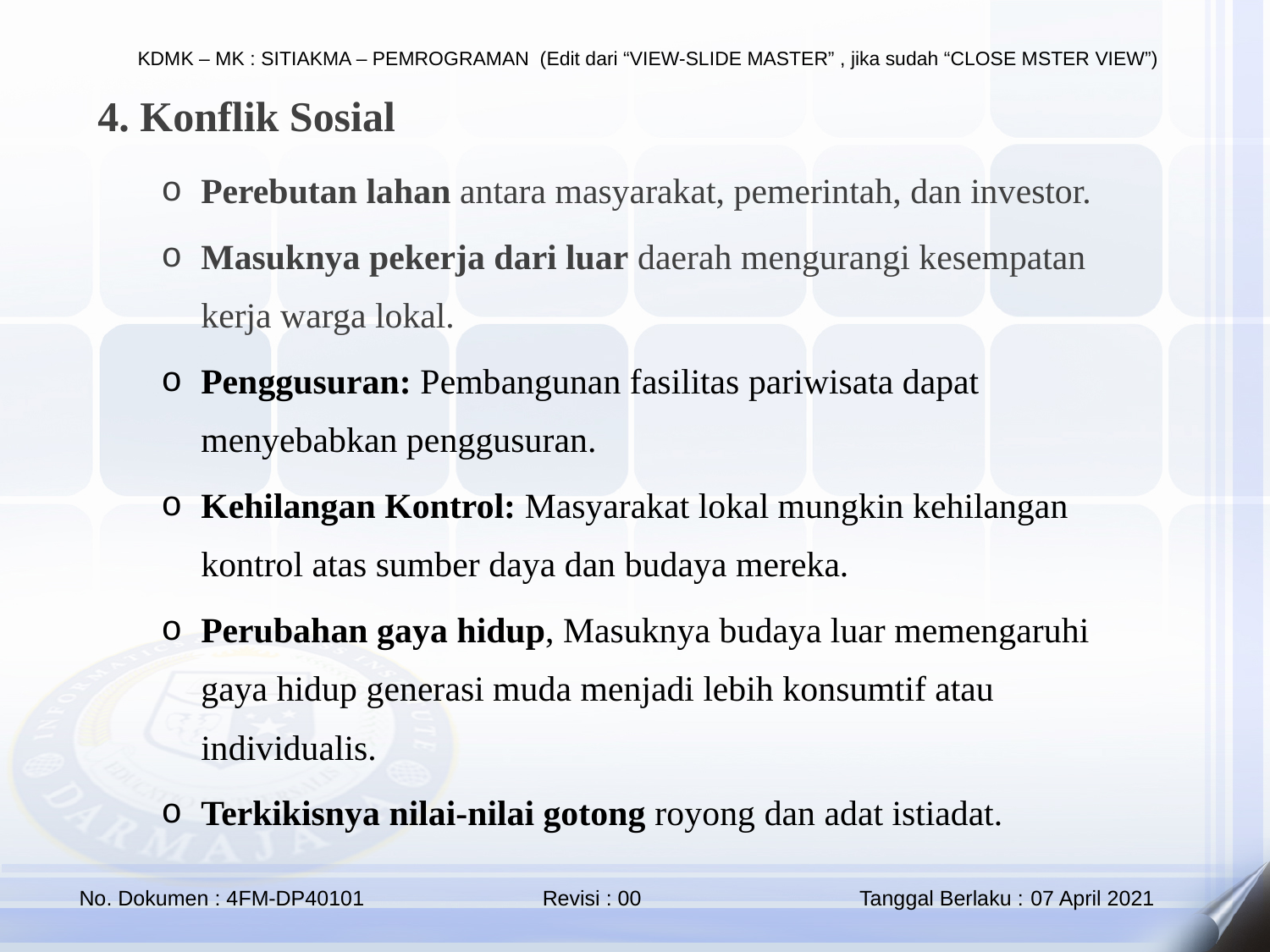

4. Konflik Sosial
Perebutan lahan antara masyarakat, pemerintah, dan investor.
Masuknya pekerja dari luar daerah mengurangi kesempatan kerja warga lokal.
Penggusuran: Pembangunan fasilitas pariwisata dapat menyebabkan penggusuran.
Kehilangan Kontrol: Masyarakat lokal mungkin kehilangan kontrol atas sumber daya dan budaya mereka.
Perubahan gaya hidup, Masuknya budaya luar memengaruhi gaya hidup generasi muda menjadi lebih konsumtif atau individualis.
Terkikisnya nilai-nilai gotong royong dan adat istiadat.